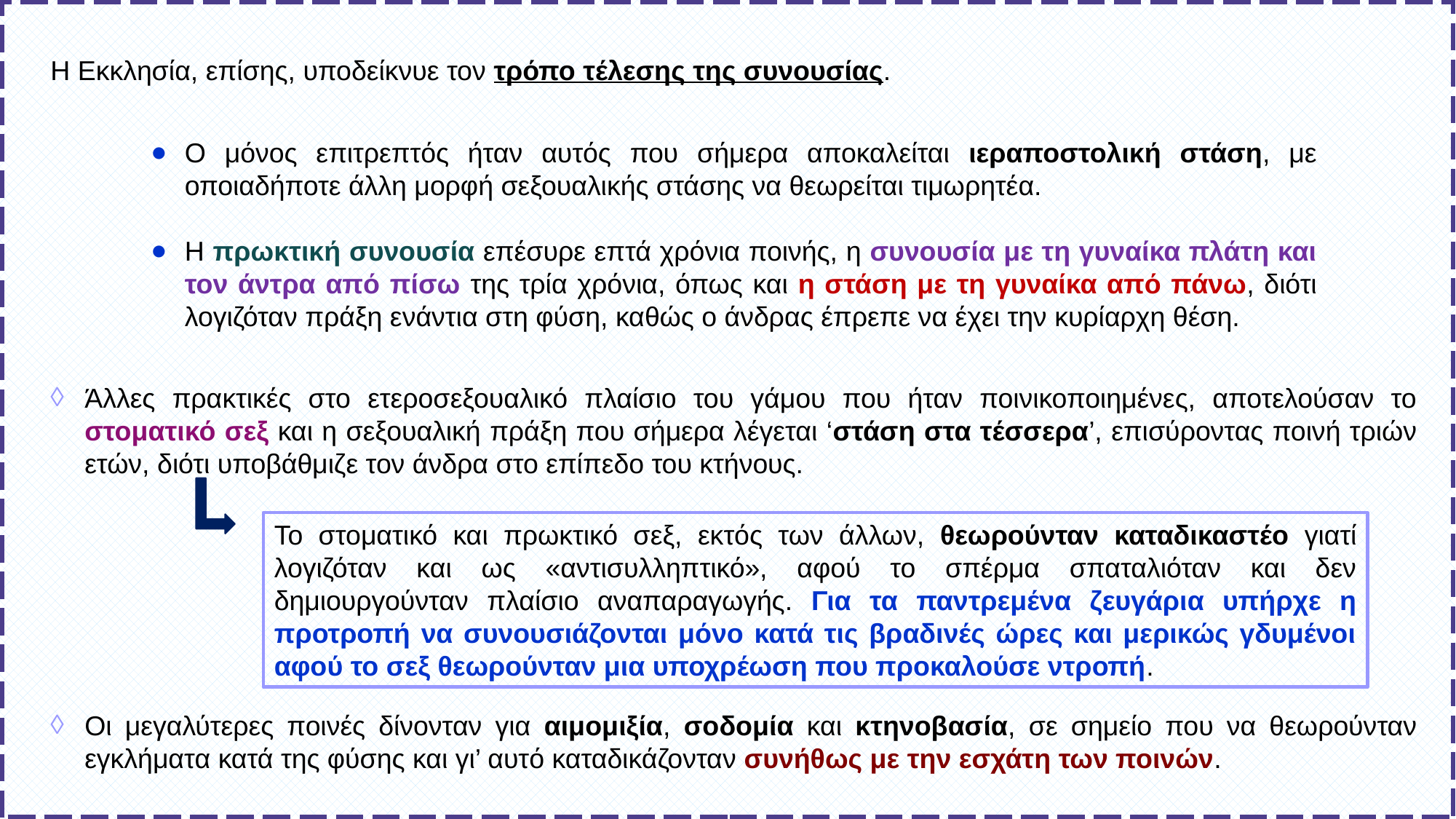

Η Εκκλησία, επίσης, υποδείκνυε τον τρόπο τέλεσης της συνουσίας.

Άλλες πρακτικές στο ετεροσεξουαλικό πλαίσιο του γάμου που ήταν ποινικοποιημένες, αποτελούσαν το στοματικό σεξ και η σεξουαλική πράξη που σήμερα λέγεται ‘στάση στα τέσσερα’, επισύροντας ποινή τριών ετών, διότι υποβάθμιζε τον άνδρα στο επίπεδο του κτήνους.

Οι μεγαλύτερες ποινές δίνονταν για αιμομιξία, σοδομία και κτηνοβασία, σε σημείο που να θεωρούνταν εγκλήματα κατά της φύσης και γι’ αυτό καταδικάζονταν συνήθως με την εσχάτη των ποινών.
O μόνος επιτρεπτός ήταν αυτός που σήμερα αποκαλείται ιεραποστολική στάση, με οποιαδήποτε άλλη μορφή σεξουαλικής στάσης να θεωρείται τιμωρητέα.

Η πρωκτική συνουσία επέσυρε επτά χρόνια ποινής, η συνουσία με τη γυναίκα πλάτη και τον άντρα από πίσω της τρία χρόνια, όπως και η στάση με τη γυναίκα από πάνω, διότι λογιζόταν πράξη ενάντια στη φύση, καθώς ο άνδρας έπρεπε να έχει την κυρίαρχη θέση.

Το στοματικό και πρωκτικό σεξ, εκτός των άλλων, θεωρούνταν καταδικαστέο γιατί λογιζόταν και ως «αντισυλληπτικό», αφού το σπέρμα σπαταλιόταν και δεν δημιουργούνταν πλαίσιο αναπαραγωγής. Για τα παντρεμένα ζευγάρια υπήρχε η προτροπή να συνουσιάζονται μόνο κατά τις βραδινές ώρες και μερικώς γδυμένοι αφού το σεξ θεωρούνταν μια υποχρέωση που προκαλούσε ντροπή.